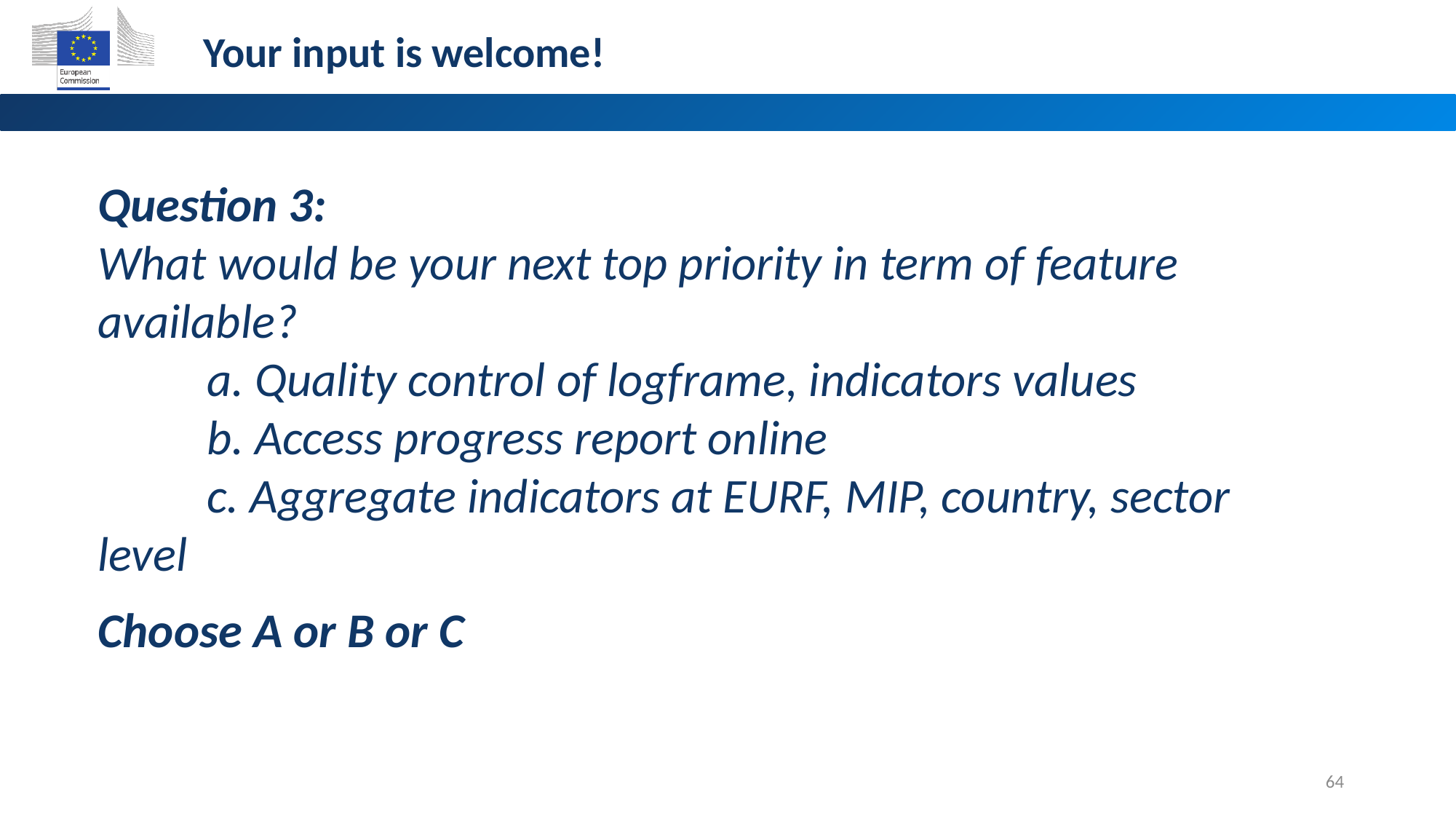

Your input is welcome!

Question 3:
What would be your next top priority in term of feature available?
	a. Quality control of logframe, indicators values
	b. Access progress report online
	c. Aggregate indicators at EURF, MIP, country, sector 	level
Choose A or B or C

64